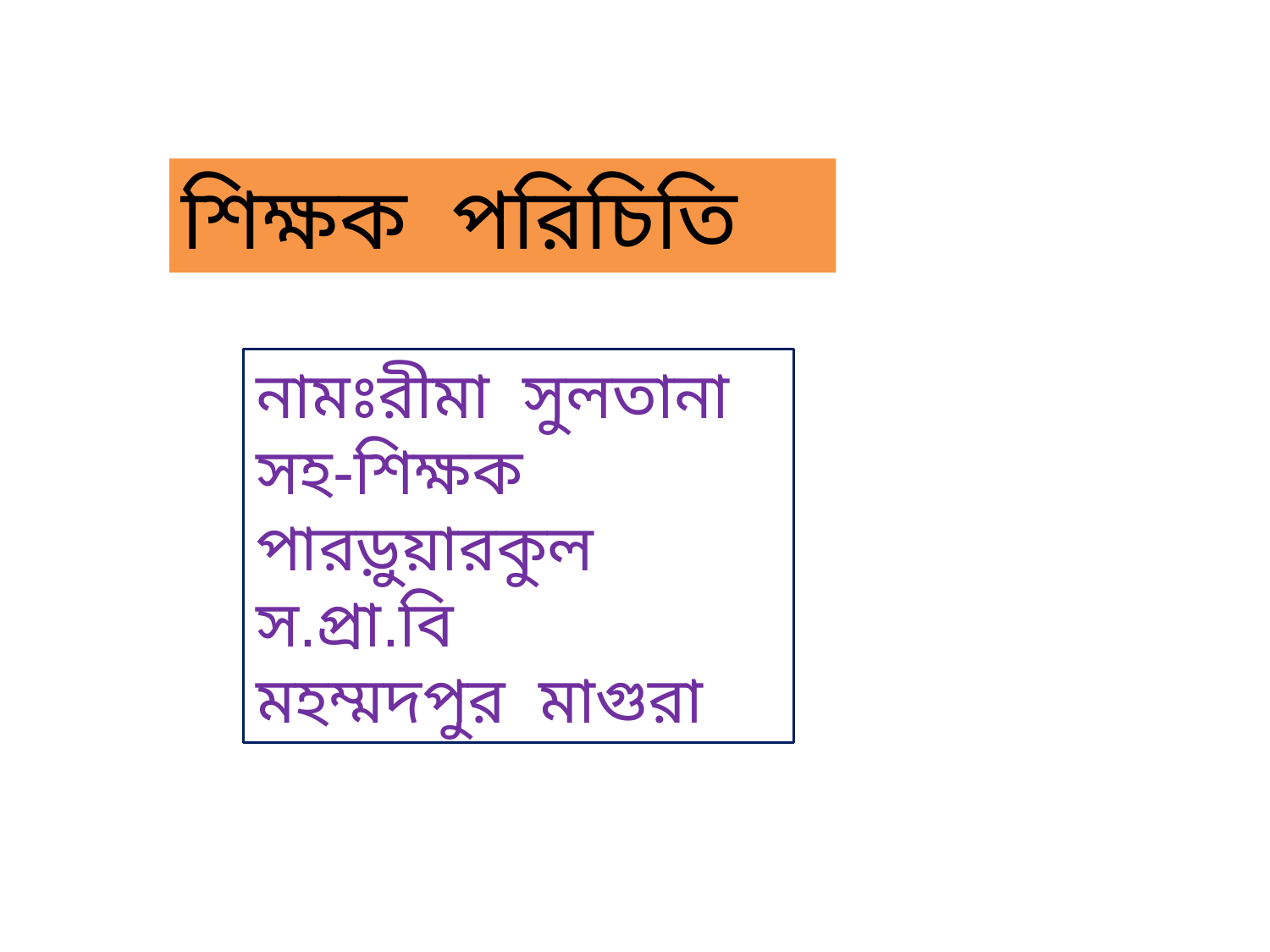

শিক্ষক  পরিচিতি
নামঃরীমা  সুলতানা
সহ-শিক্ষক
পারড়ুয়ারকুল  স.প্রা.বি
মহম্মদপুর  মাগুরা